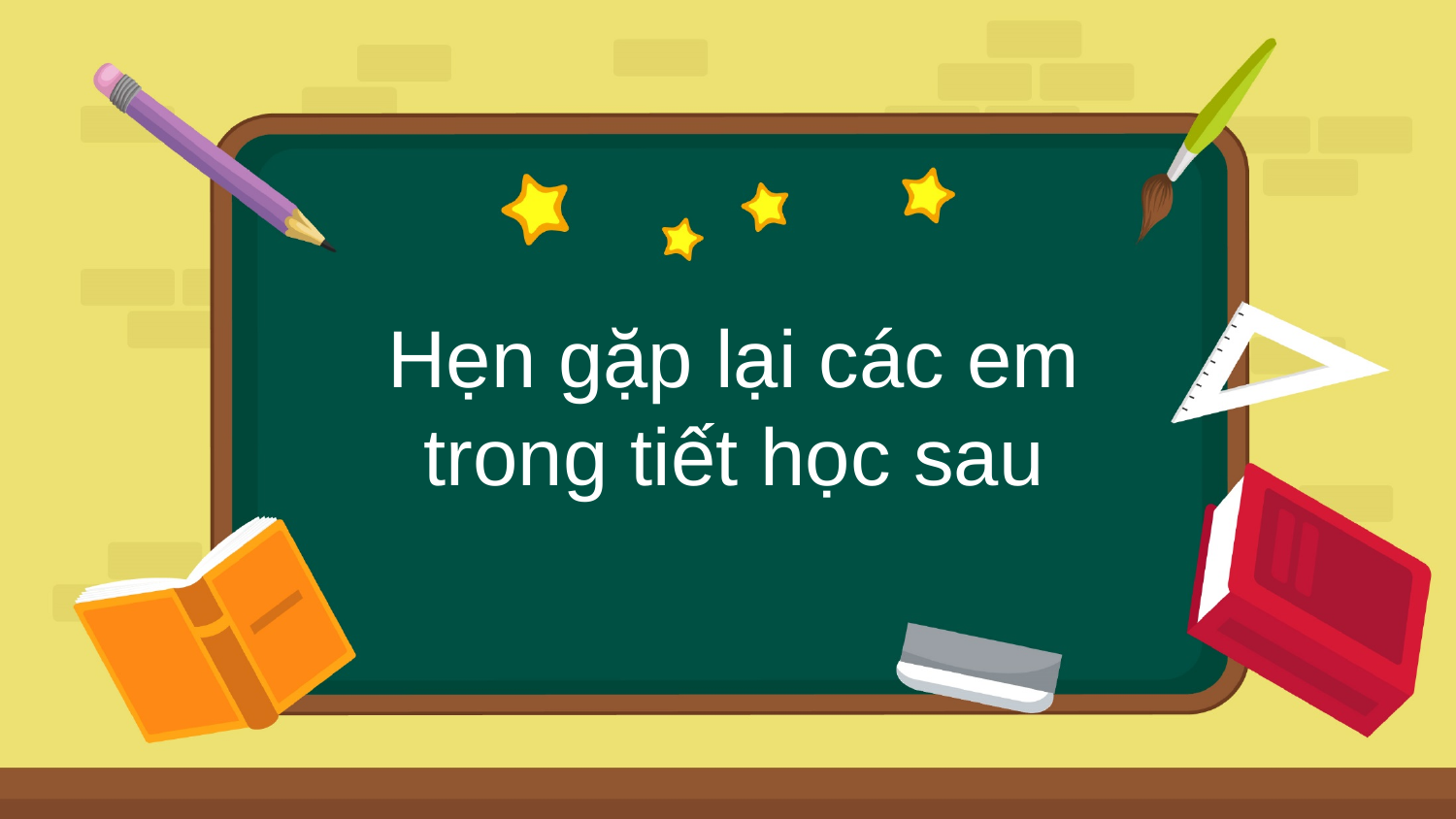

Hẹn gặp lại các em trong tiết học sau